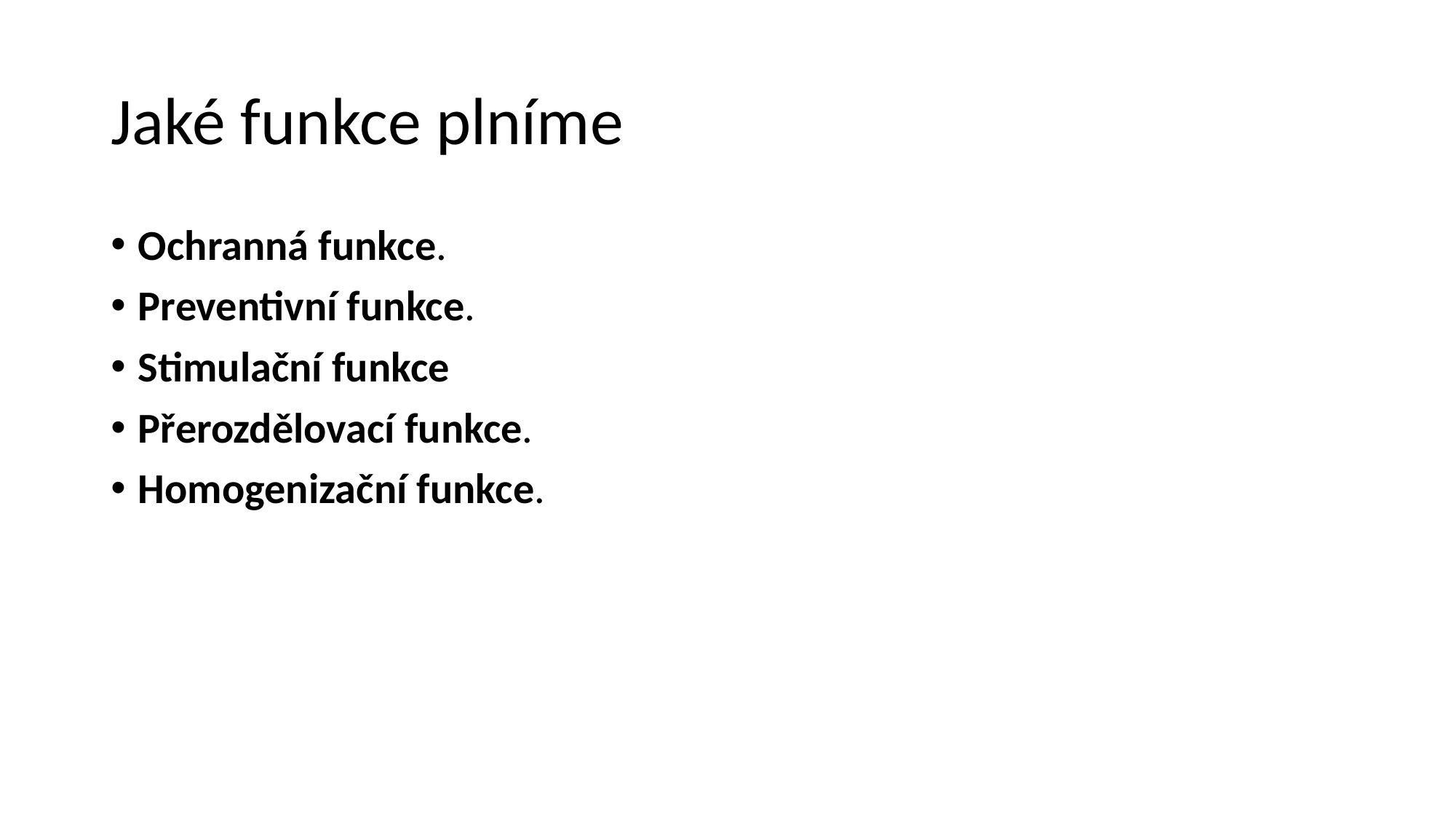

# Jaké funkce plníme
Ochranná funkce.
Preventivní funkce.
Stimulační funkce
Přerozdělovací funkce.
Homogenizační funkce.